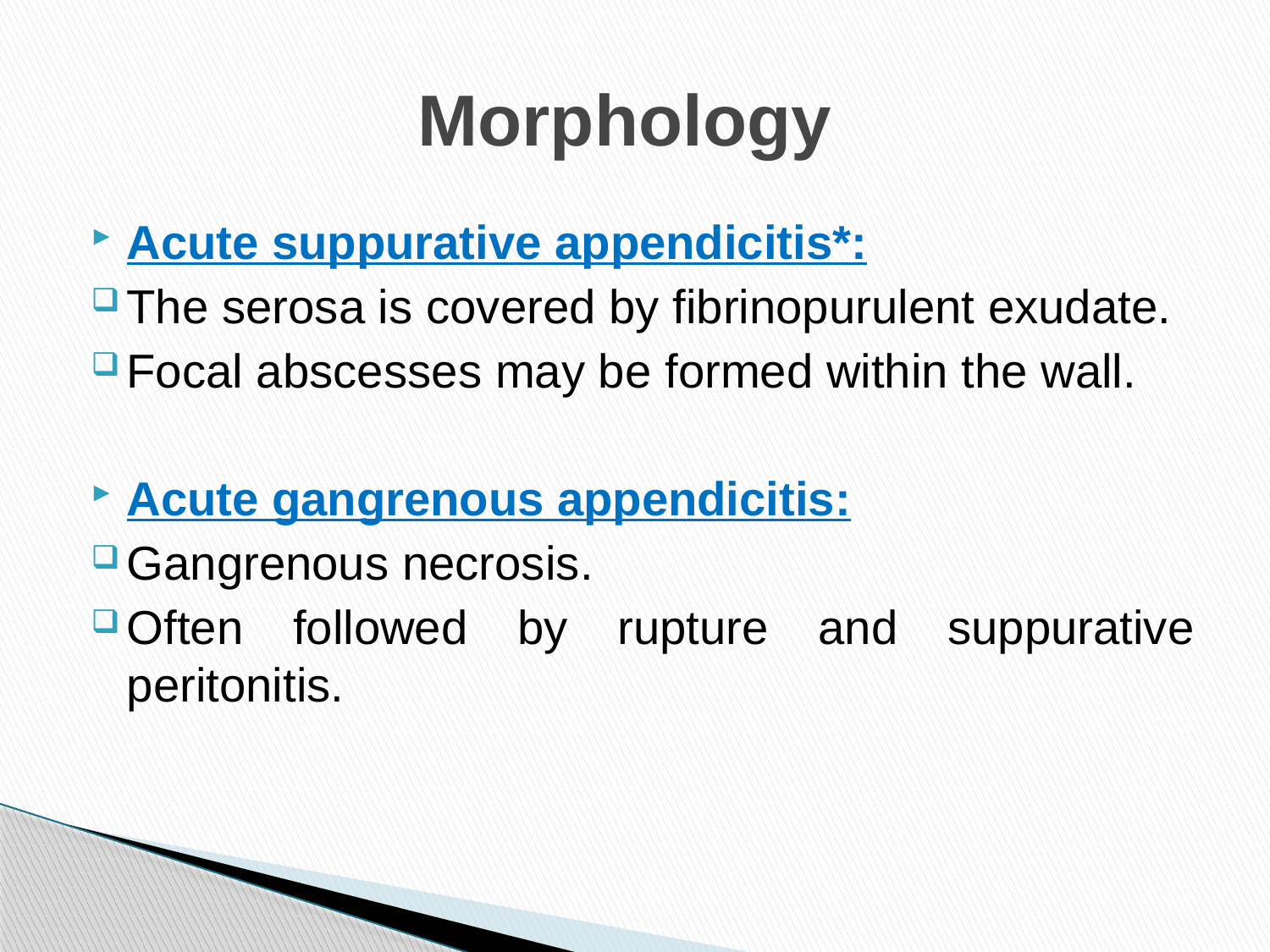

# Morphology
Acute suppurative appendicitis*:
The serosa is covered by fibrinopurulent exudate.
Focal abscesses may be formed within the wall.

Acute gangrenous appendicitis:
Gangrenous necrosis.
Often followed by rupture and suppurative peritonitis.